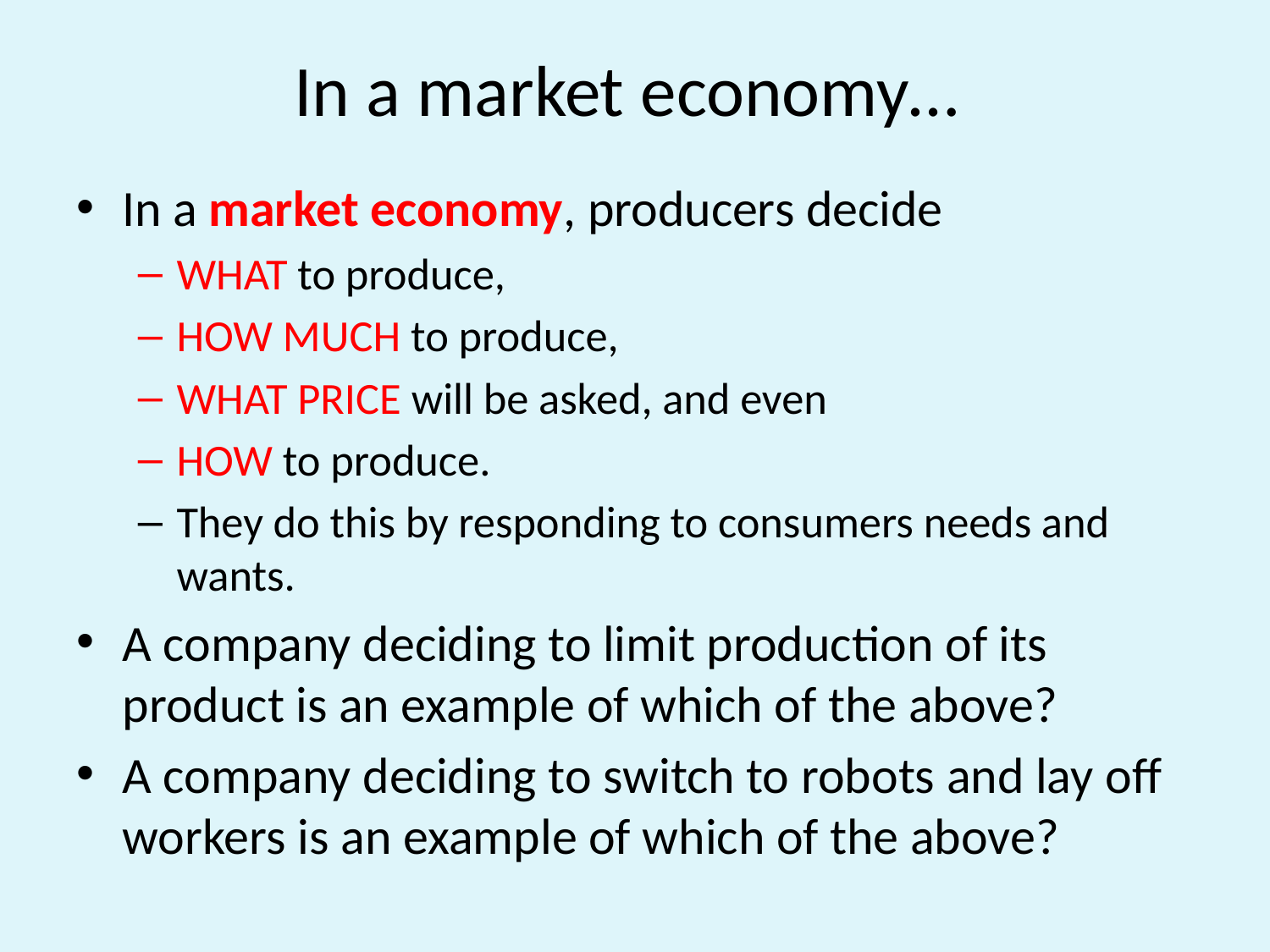

# In a market economy…
In a market economy, producers decide
WHAT to produce,
HOW MUCH to produce,
WHAT PRICE will be asked, and even
HOW to produce.
They do this by responding to consumers needs and wants.
A company deciding to limit production of its product is an example of which of the above?
A company deciding to switch to robots and lay off workers is an example of which of the above?